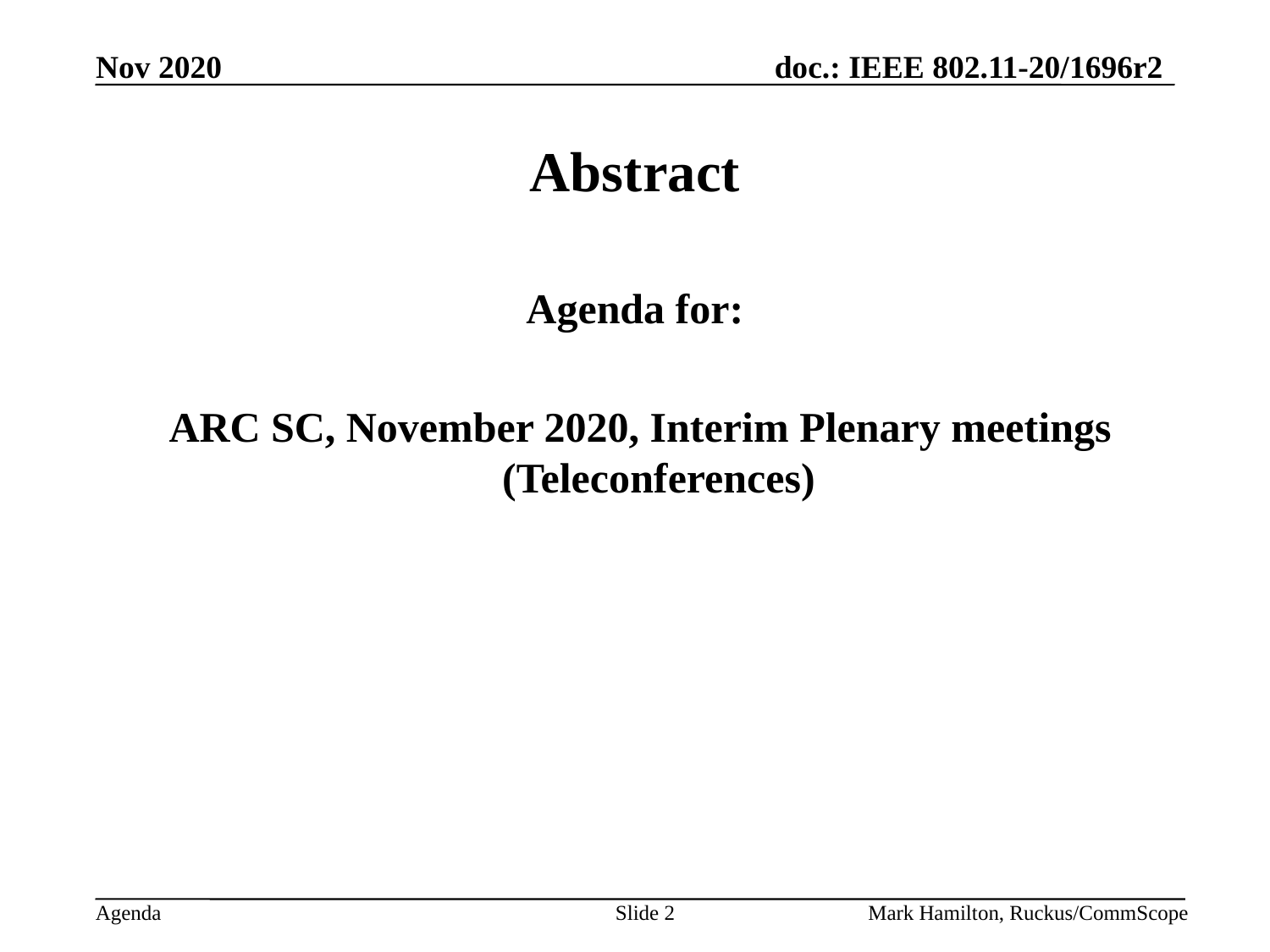

# Abstract
Agenda for:

 ARC SC, November 2020, Interim Plenary meetings (Teleconferences)